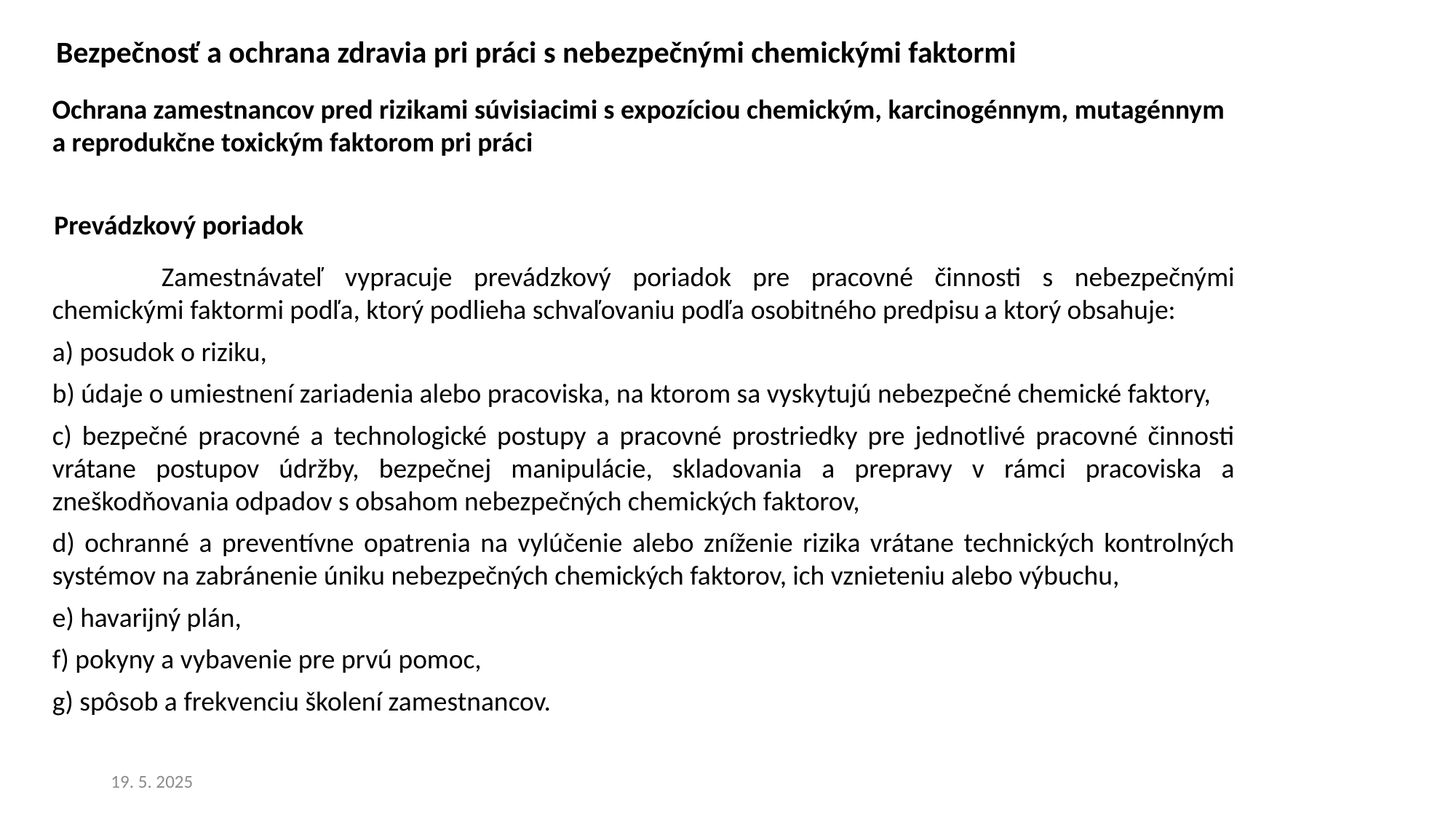

Bezpečnosť a ochrana zdravia pri práci s nebezpečnými chemickými faktormi
Ochrana zamestnancov pred rizikami súvisiacimi s expozíciou chemickým, karcinogénnym, mutagénnym a reprodukčne toxickým faktorom pri práci
Prevádzkový poriadok
	Zamestnávateľ vypracuje prevádzkový poriadok pre pracovné činnosti s nebezpečnými chemickými faktormi podľa, ktorý podlieha schvaľovaniu podľa osobitného predpisu a ktorý obsahuje:
a) posudok o riziku,
b) údaje o umiestnení zariadenia alebo pracoviska, na ktorom sa vyskytujú nebezpečné chemické faktory,
c) bezpečné pracovné a technologické postupy a pracovné prostriedky pre jednotlivé pracovné činnosti vrátane postupov údržby, bezpečnej manipulácie, skladovania a prepravy v rámci pracoviska a zneškodňovania odpadov s obsahom nebezpečných chemických faktorov,
d) ochranné a preventívne opatrenia na vylúčenie alebo zníženie rizika vrátane technických kontrolných systémov na zabránenie úniku nebezpečných chemických faktorov, ich vznieteniu alebo výbuchu,
e) havarijný plán,
f) pokyny a vybavenie pre prvú pomoc,
g) spôsob a frekvenciu školení zamestnancov.
19. 5. 2025